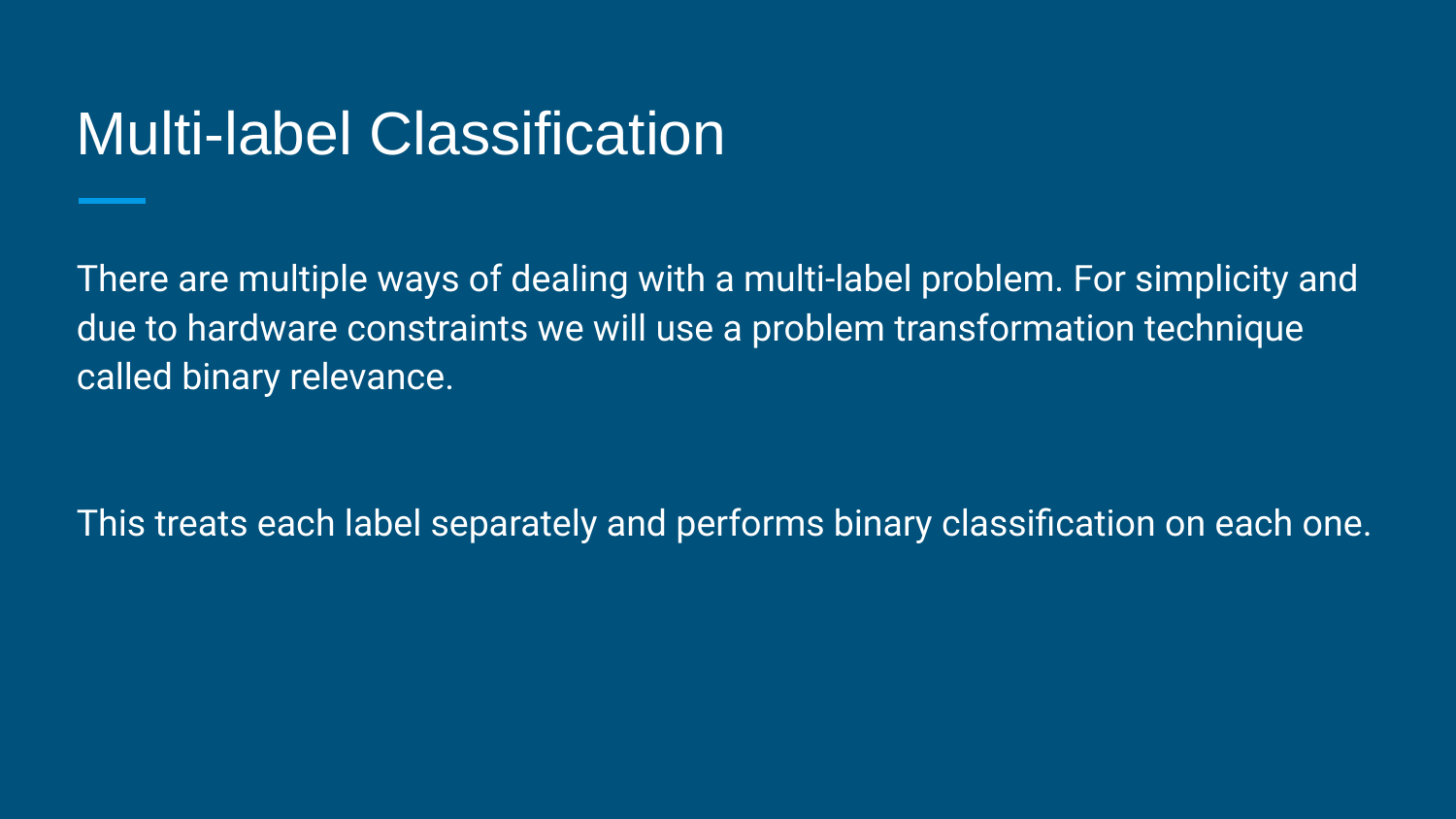

# Multi-label Classification
There are multiple ways of dealing with a multi-label problem. For simplicity and due to hardware constraints we will use a problem transformation technique called binary relevance.

This treats each label separately and performs binary classification on each one.